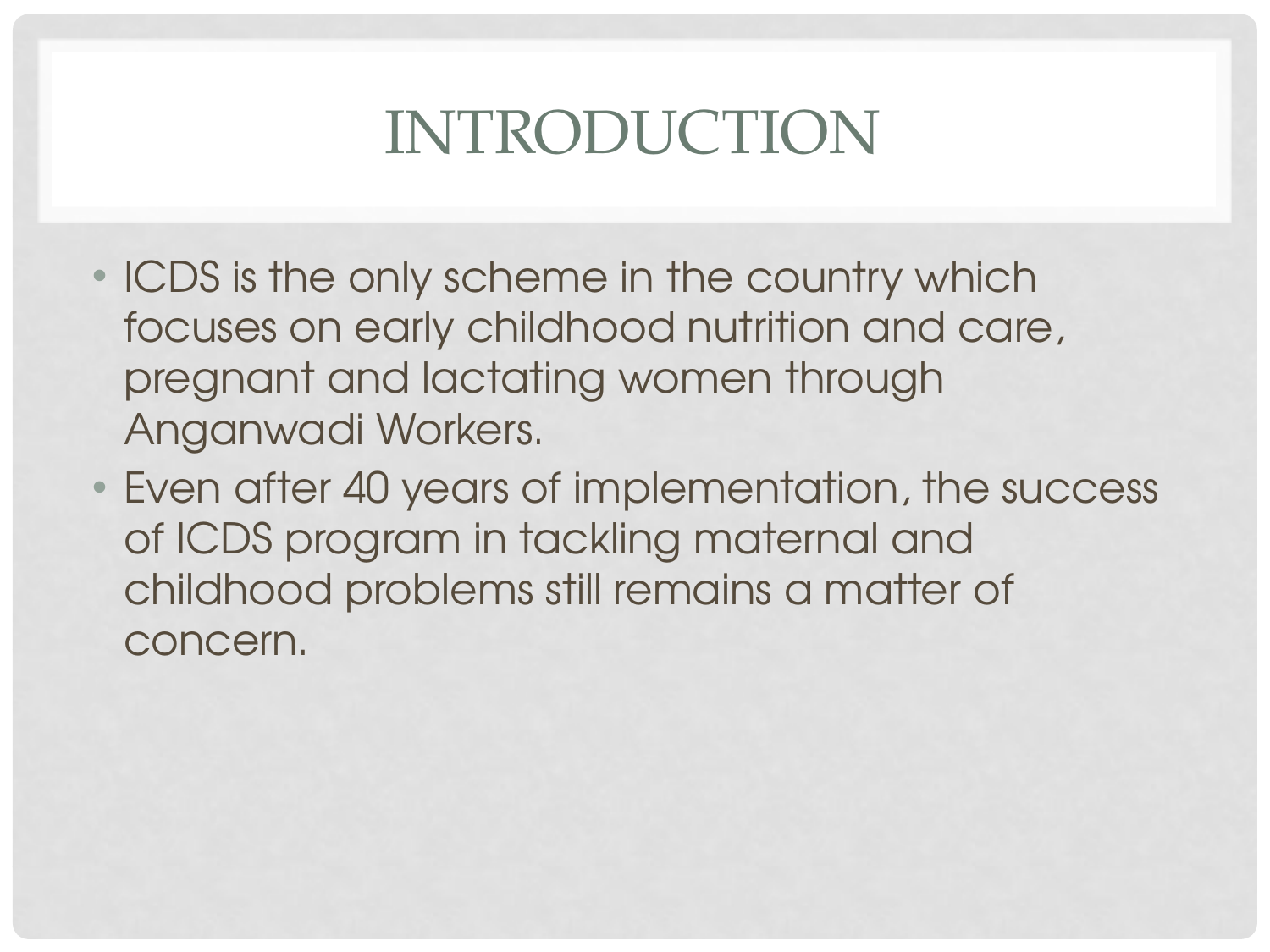

# Introduction
ICDS is the only scheme in the country which focuses on early childhood nutrition and care, pregnant and lactating women through Anganwadi Workers.
Even after 40 years of implementation, the success of ICDS program in tackling maternal and childhood problems still remains a matter of concern.